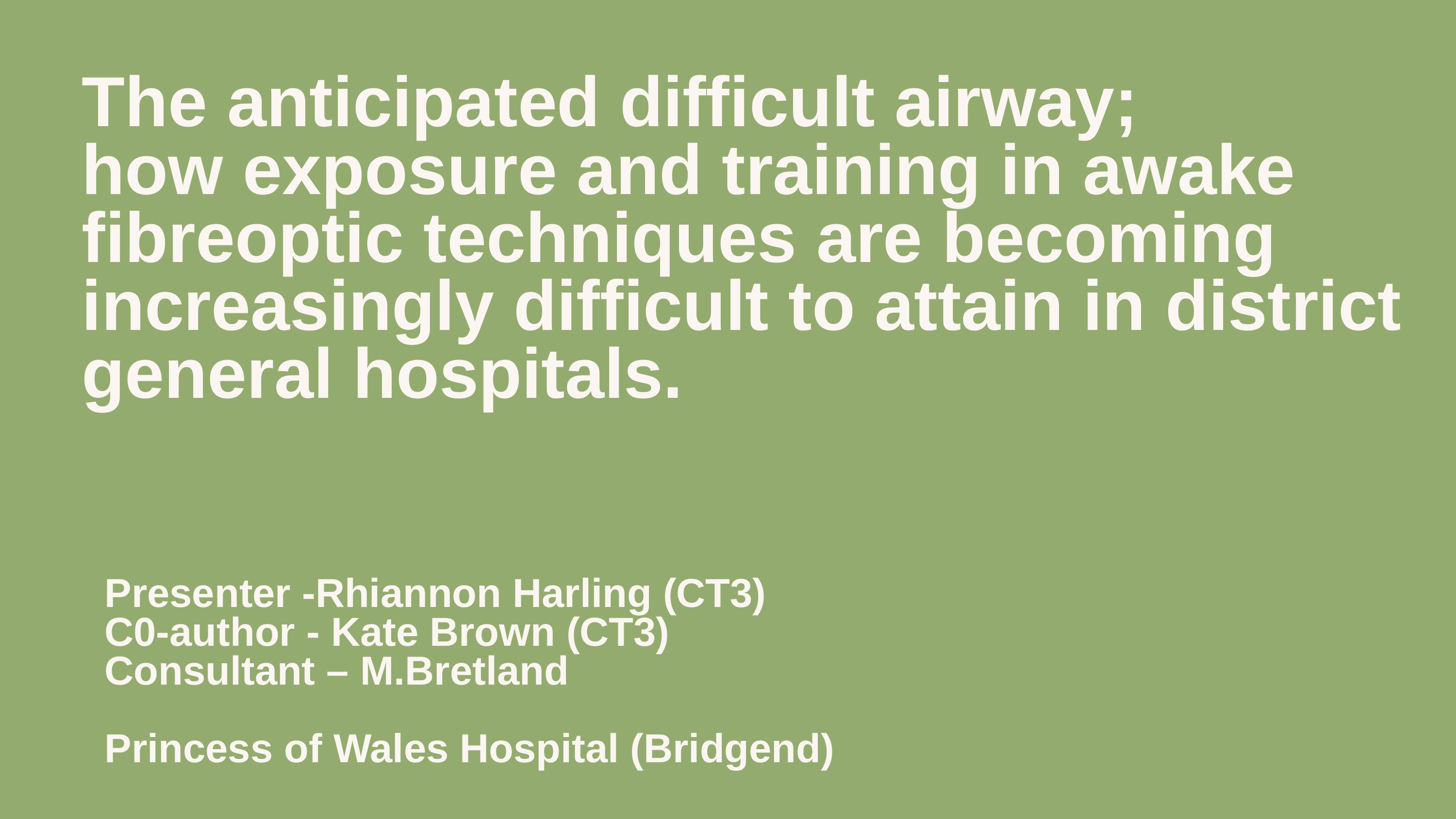

The anticipated difficult airway;
how exposure and training in awake fibreoptic techniques are becoming increasingly difficult to attain in district general hospitals.

Presenter -Rhiannon Harling (CT3)
C0-author - Kate Brown (CT3)
Consultant – M.Bretland

Princess of Wales Hospital (Bridgend)